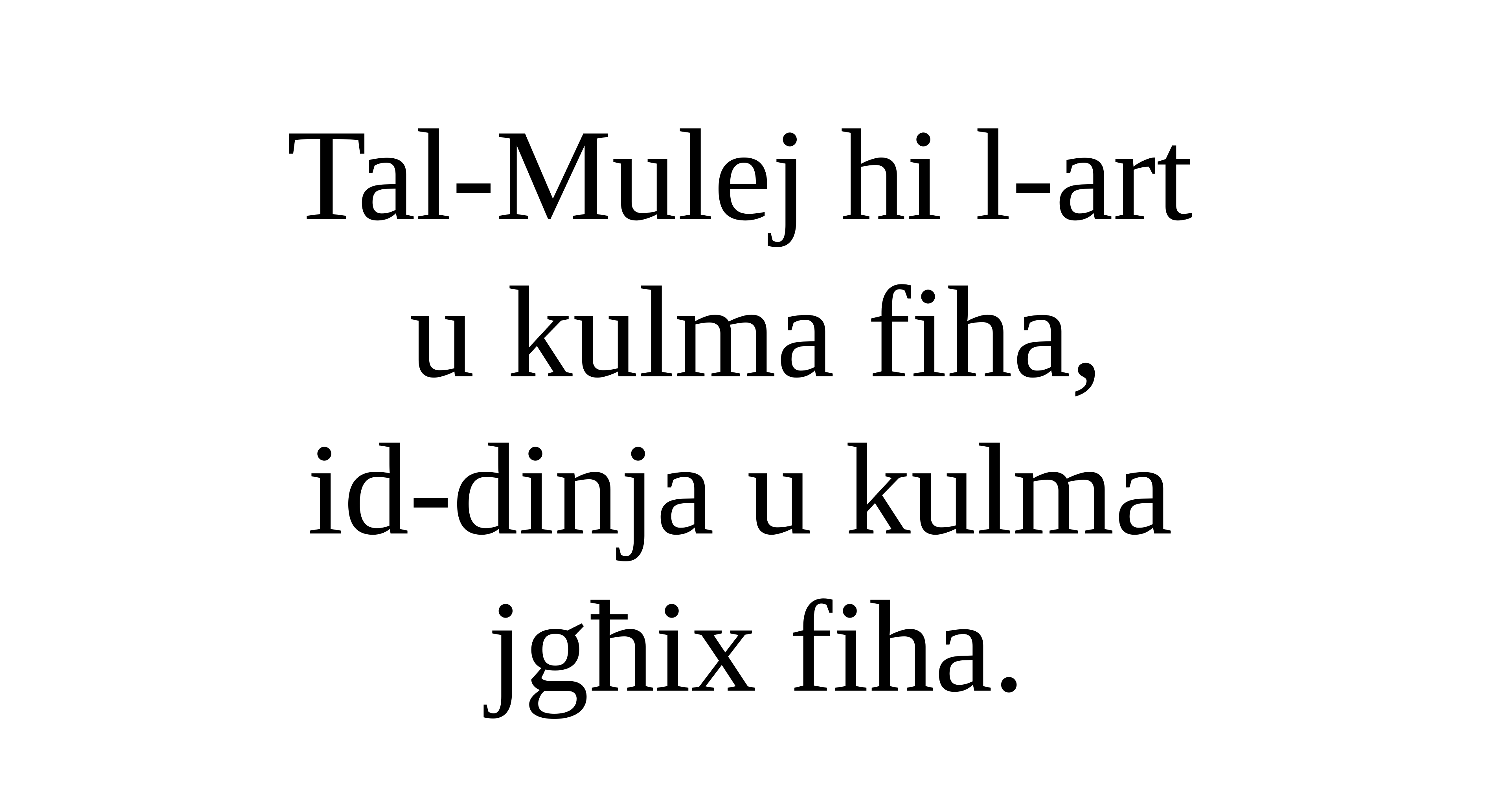

Tal-Mulej hi l-art
u kulma fiha,
id-dinja u kulma
jgħix fiha.